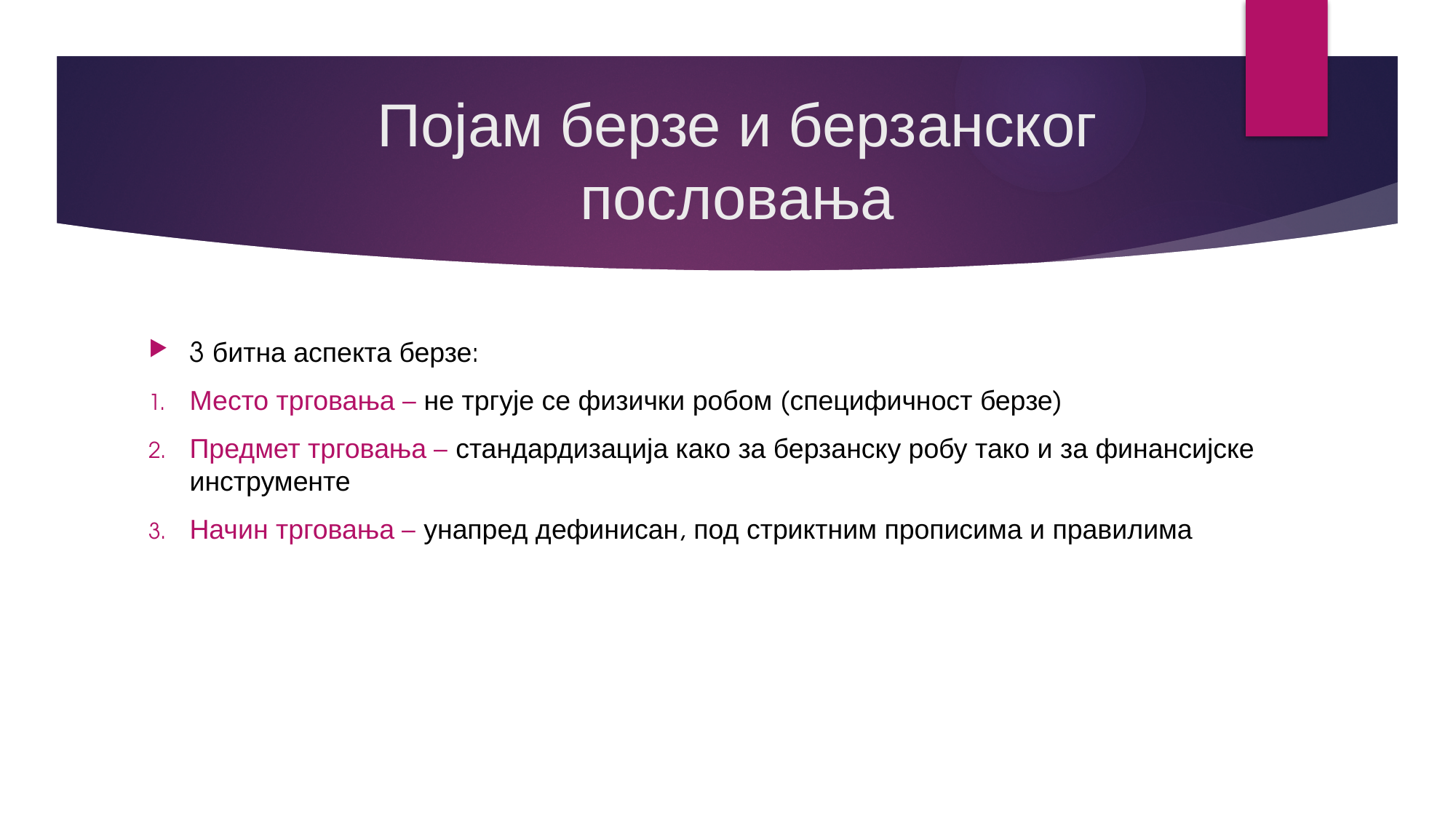

# Појам берзе и берзанског пословања
3 битна аспекта берзе:
Место трговања – не тргује се физички робом (специфичност берзе)
Предмет трговања – стандардизација како за берзанску робу тако и за финансијске инструменте
Начин трговања – унапред дефинисан, под стриктним прописима и правилима